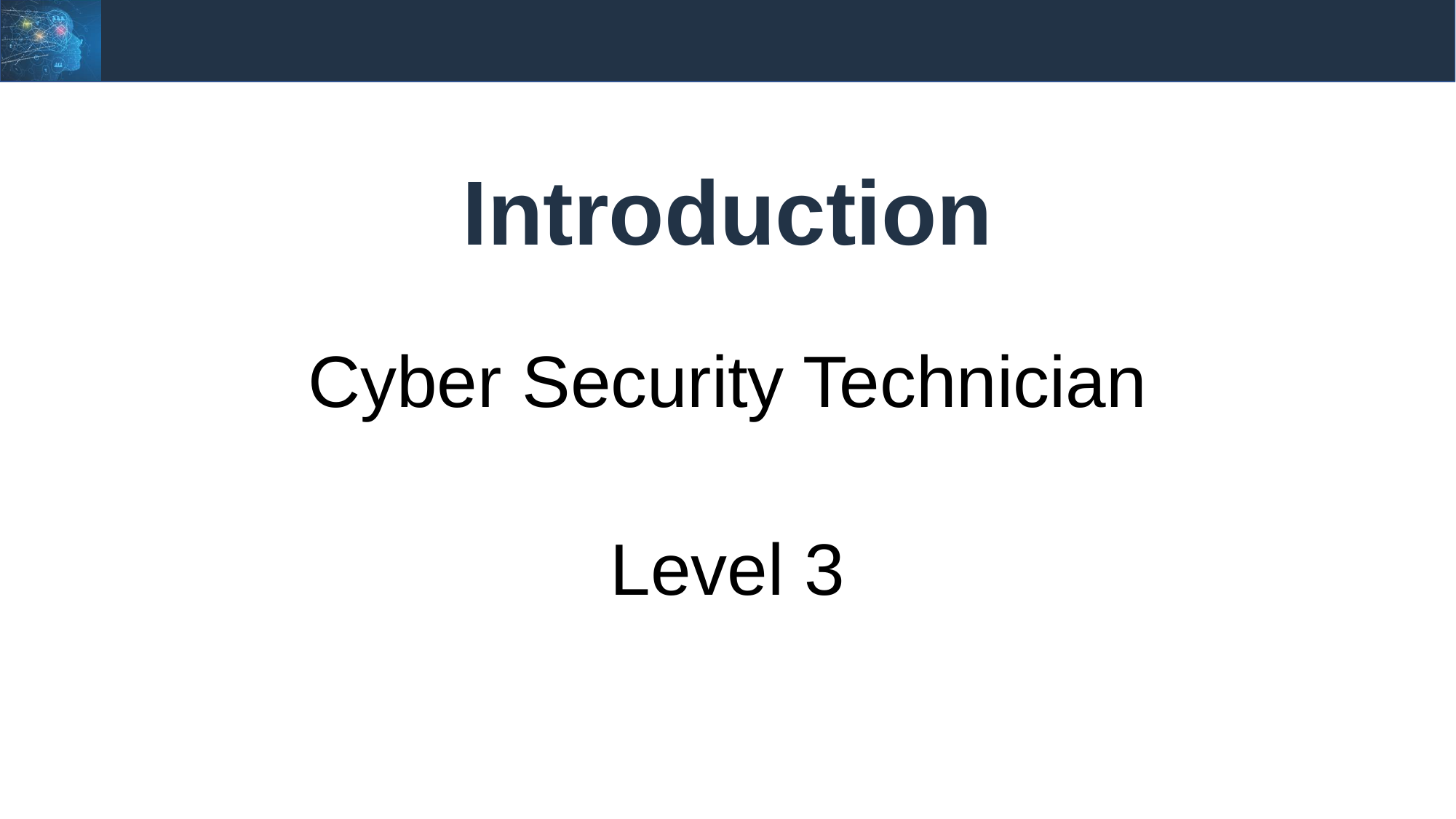

# Introduction
Cyber Security Technician

Level 3